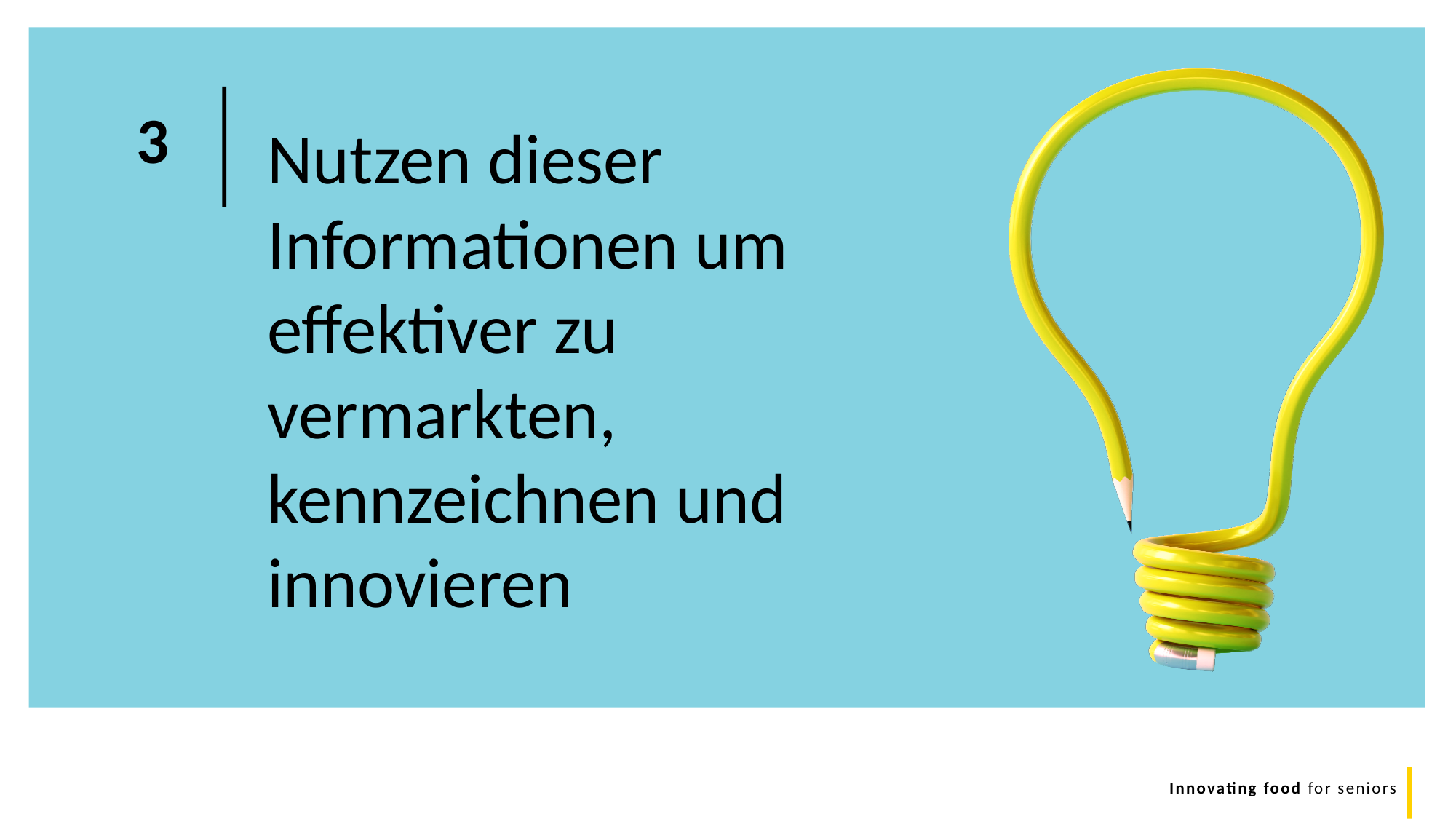

Nutzen dieser Informationen um effektiver zu vermarkten, kennzeichnen und innovieren
3